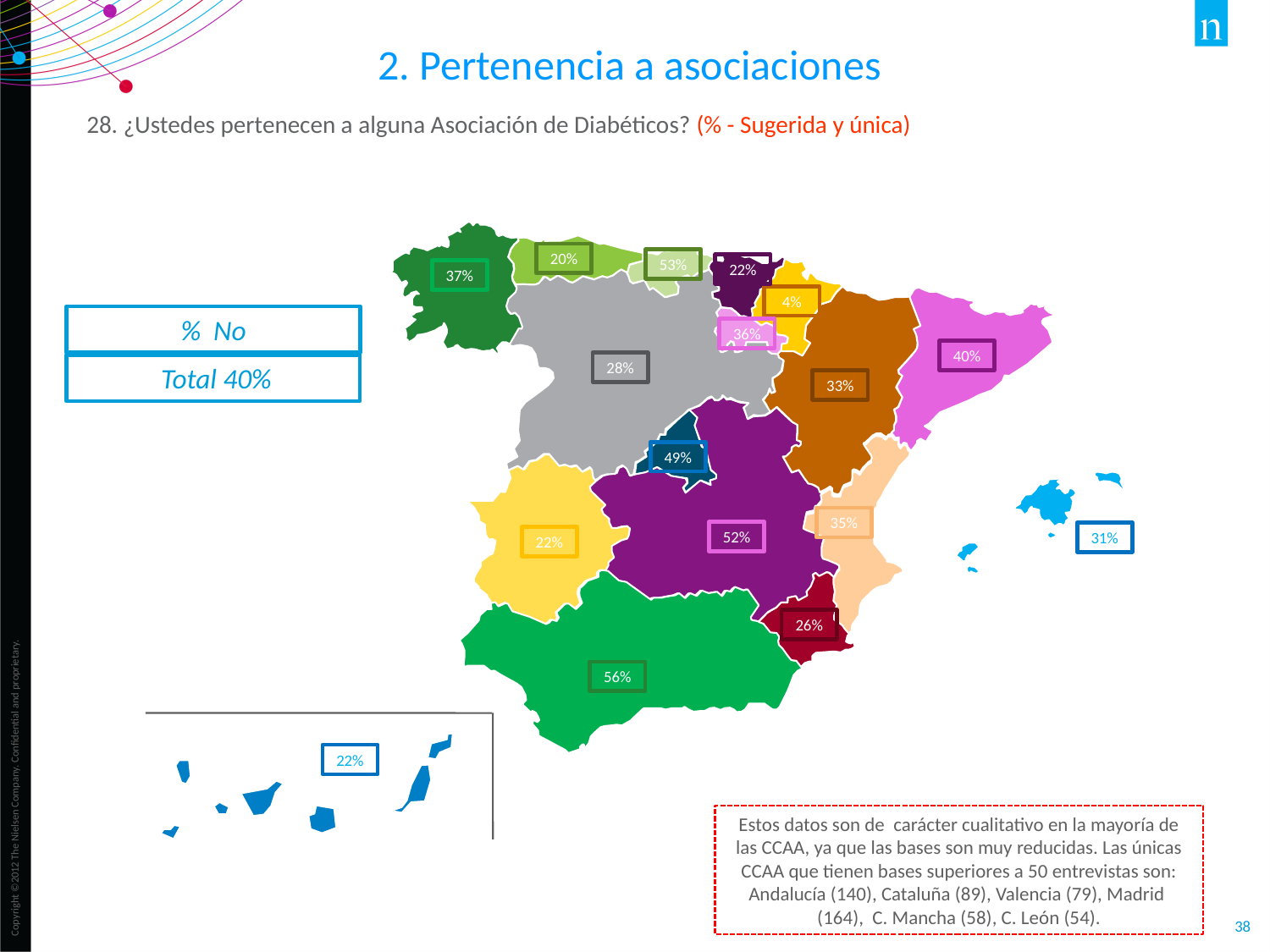

2. Pertenencia a asociaciones
28. ¿Ustedes pertenecen a alguna Asociación de Diabéticos? (% - Sugerida y única)

20%

53%

22%

37%

4%

%  No

36%
40%
28%
 Total 40%
33%

49%

35%
52%
31%
22%

26%
56%

22%
Estos datos son de  carácter cualitativo en la mayoría de las CCAA, ya que las bases son muy reducidas. Las únicas CCAA que tienen bases superiores a 50 entrevistas son: Andalucía (140), Cataluña (89), Valencia (79), Madrid  (164),  C. Mancha (58), C. León (54).